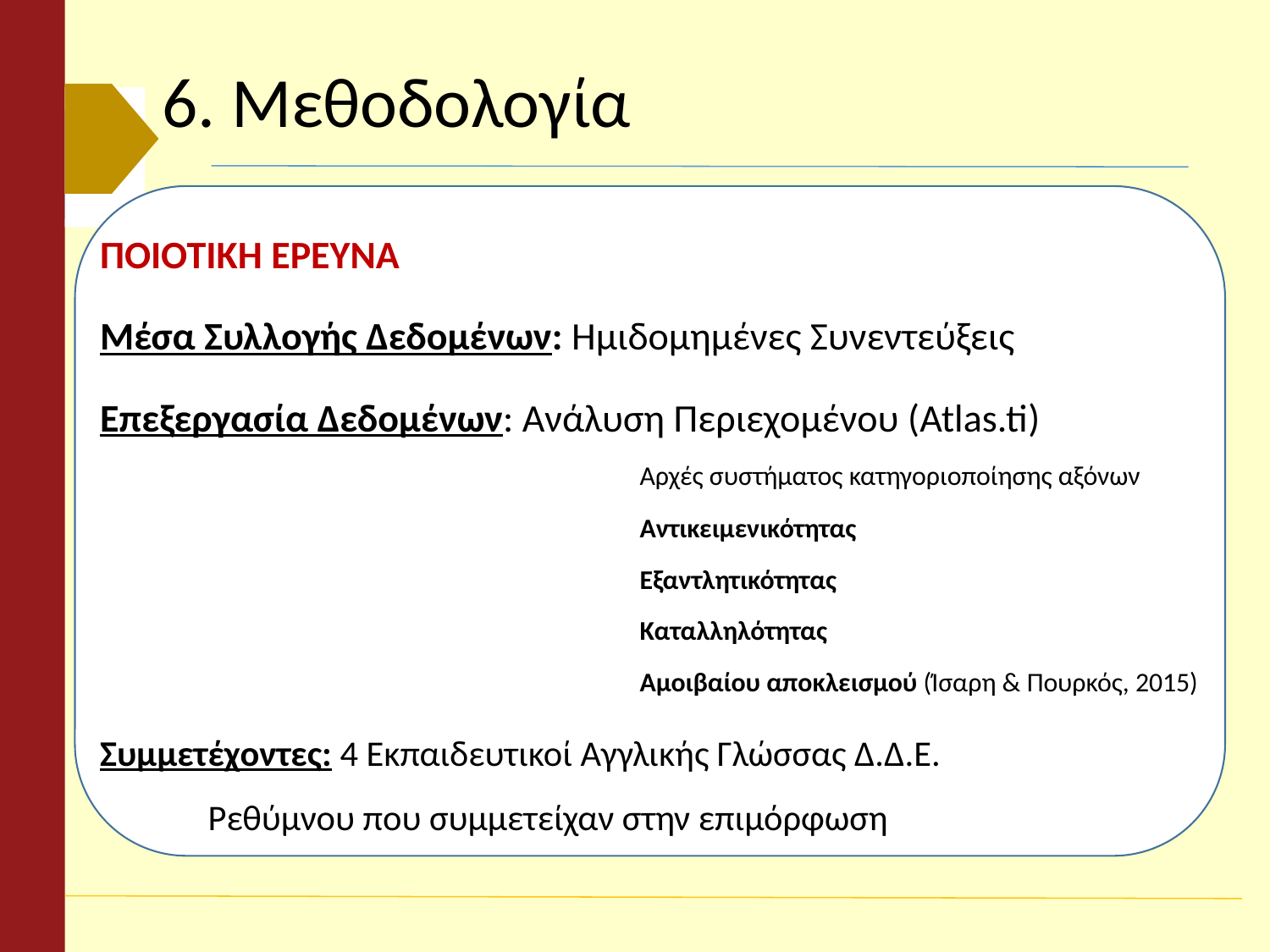

# 6. Μεθοδολογία

ΠΟΙΟΤΙΚΗ ΕΡΕΥΝΑ
Μέσα Συλλογής Δεδομένων: Ημιδομημένες Συνεντεύξεις
Επεξεργασία Δεδομένων: Ανάλυση Περιεχομένου (Atlas.ti)
					Αρχές συστήματος κατηγοριοποίησης αξόνων
					Αντικειμενικότητας
					Εξαντλητικότητας
					Καταλληλότητας
					Αμοιβαίου αποκλεισμού (Ίσαρη & Πουρκός, 2015)
Συμμετέχοντες: 4 Εκπαιδευτικοί Αγγλικής Γλώσσας Δ.Δ.Ε. 				Ρεθύμνου που συμμετείχαν στην επιμόρφωση